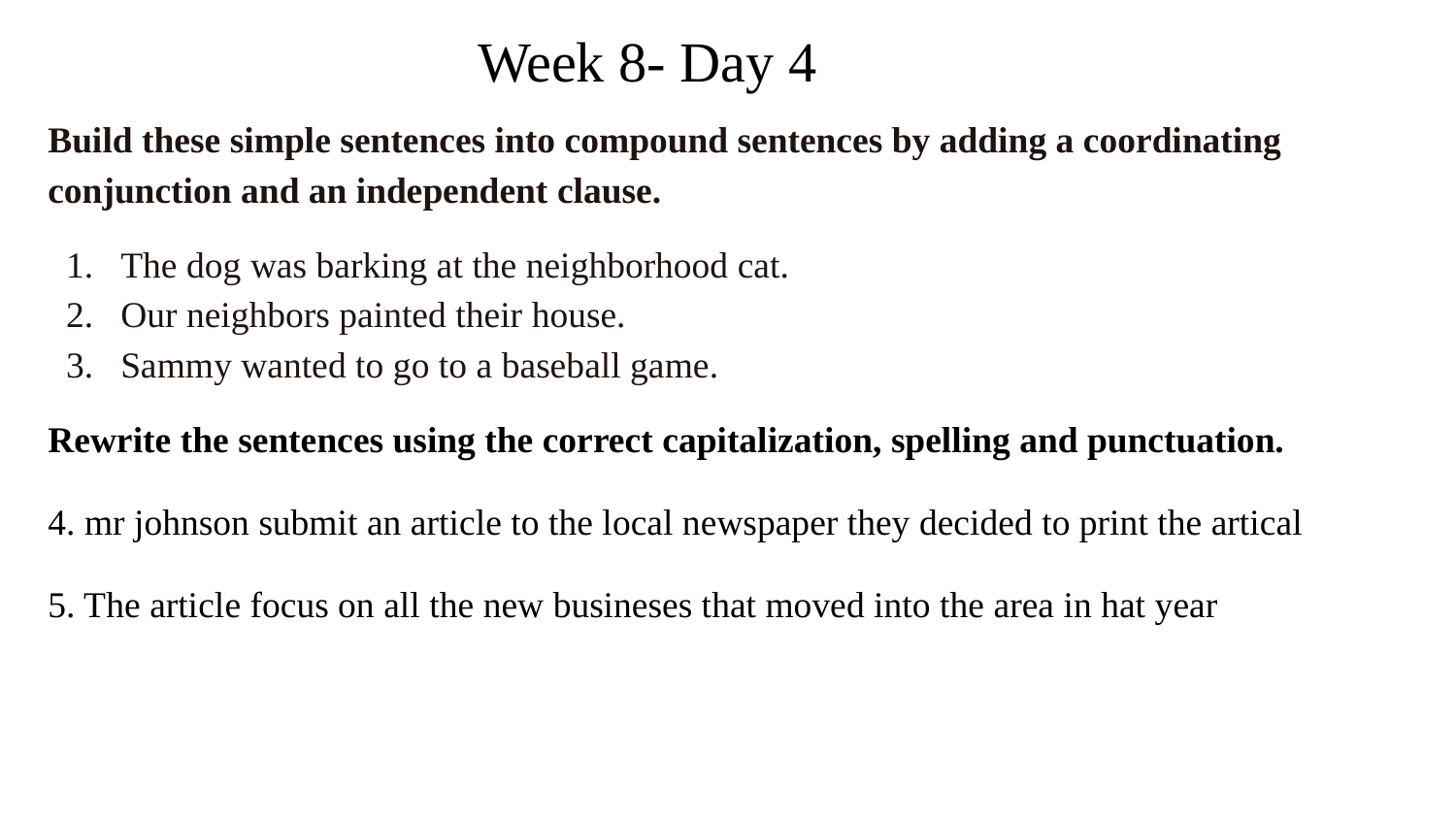

# Week 8- Day 4
Build these simple sentences into compound sentences by adding a coordinating conjunction and an independent clause.
The dog was barking at the neighborhood cat.
Our neighbors painted their house.
Sammy wanted to go to a baseball game.
Rewrite the sentences using the correct capitalization, spelling and punctuation.
4. mr johnson submit an article to the local newspaper they decided to print the artical
5. The article focus on all the new busineses that moved into the area in hat year